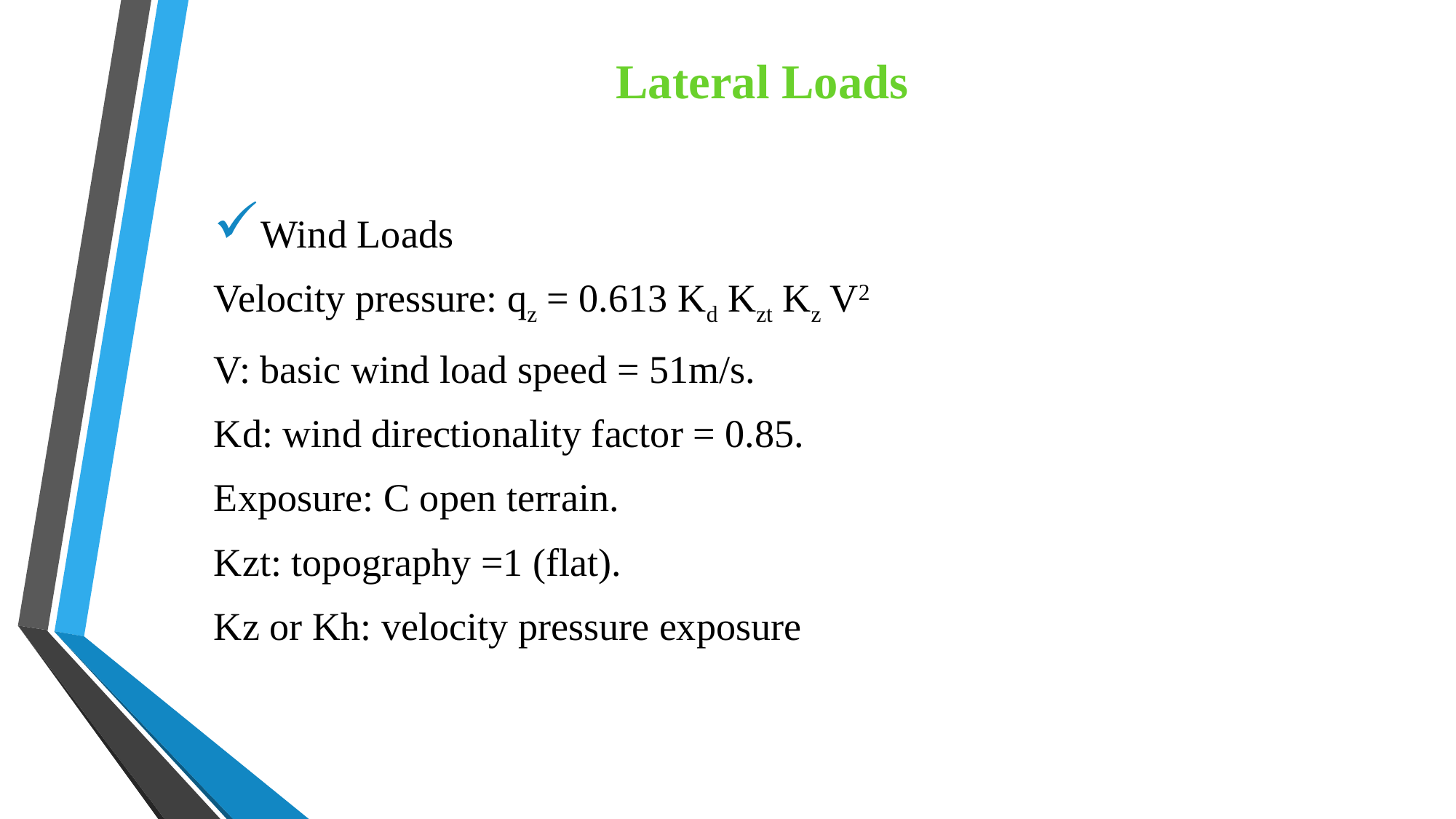

Lateral Loads
Wind Loads
Velocity pressure: qz = 0.613 Kd Kzt Kz V2
V: basic wind load speed = 51m/s.
Kd: wind directionality factor = 0.85.
Exposure: C open terrain.
Kzt: topography =1 (flat).
Kz or Kh: velocity pressure exposure